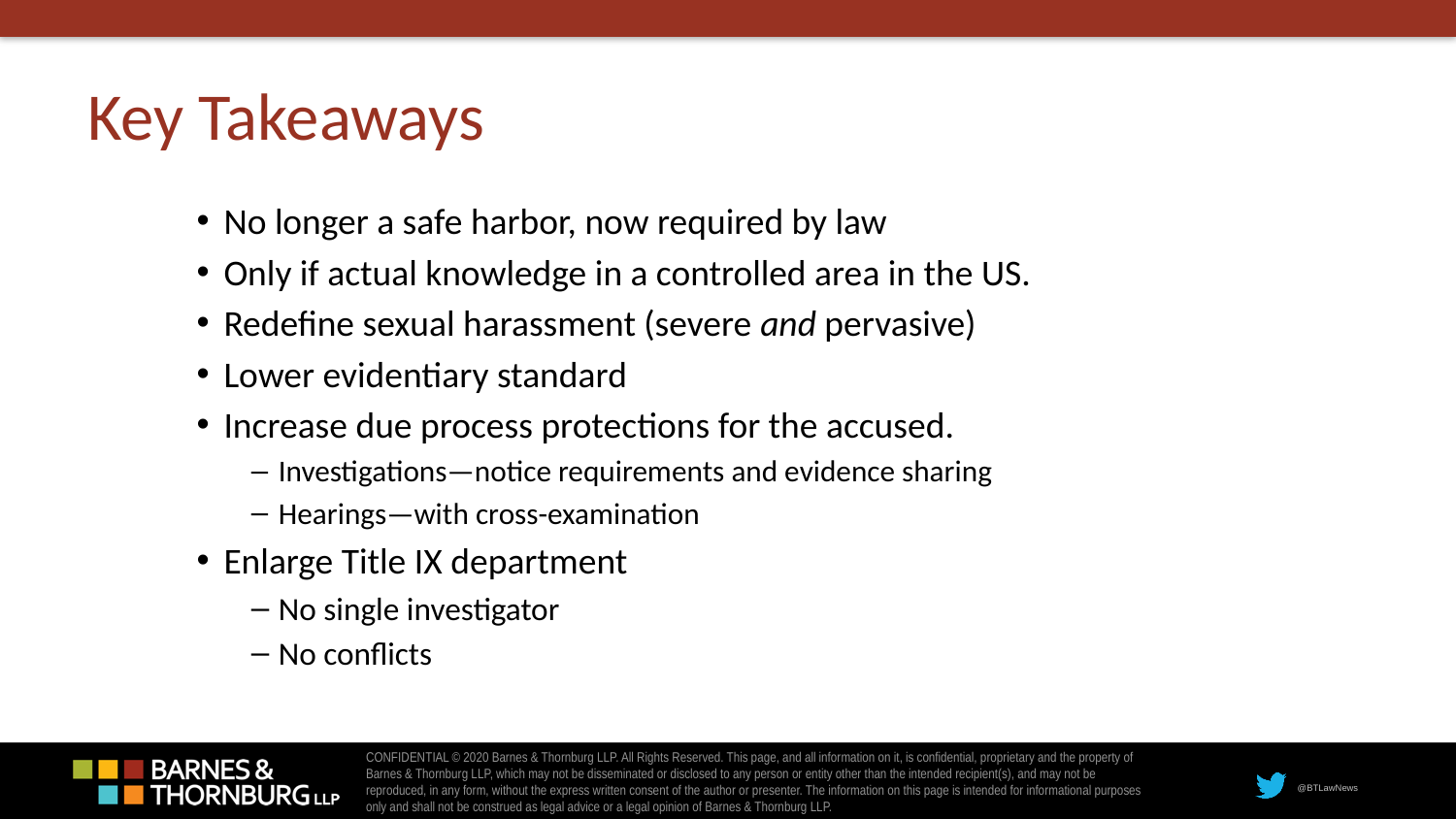

# Key Takeaways
No longer a safe harbor, now required by law
Only if actual knowledge in a controlled area in the US.
Redefine sexual harassment (severe and pervasive)
Lower evidentiary standard
Increase due process protections for the accused.
Investigations—notice requirements and evidence sharing
Hearings—with cross-examination
Enlarge Title IX department
No single investigator
No conflicts